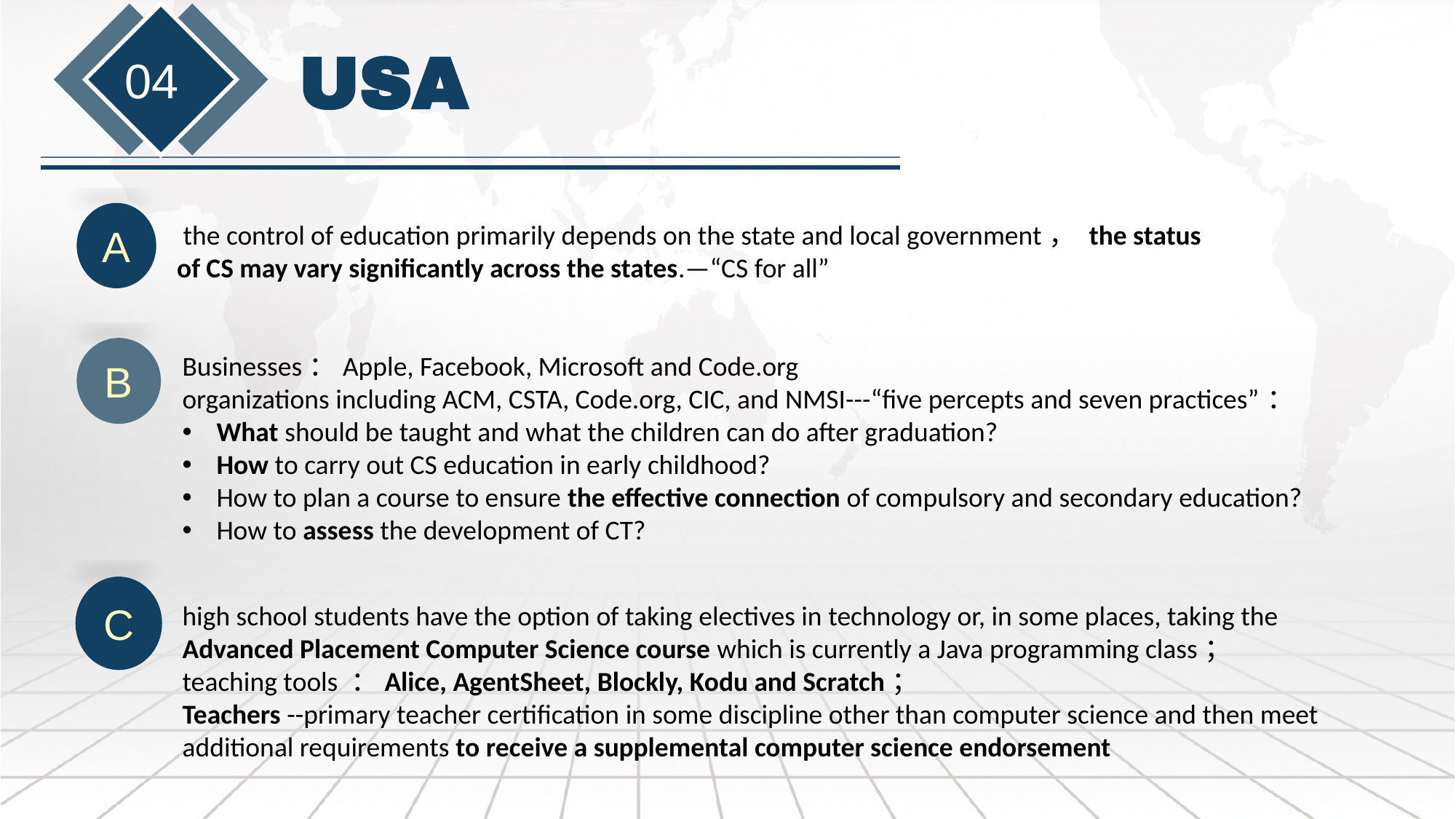

USA
04

A
 the control of education primarily depends on the state and local government， the status of CS may vary significantly across the states.—“CS for all”

B
Businesses：Apple, Facebook, Microsoft and Code.org
organizations including ACM, CSTA, Code.org, CIC, and NMSI---“five percepts and seven practices”：
What should be taught and what the children can do after graduation?
How to carry out CS education in early childhood?
How to plan a course to ensure the effective connection of compulsory and secondary education?
How to assess the development of CT?

C
high school students have the option of taking electives in technology or, in some places, taking the Advanced Placement Computer Science course which is currently a Java programming class；
teaching tools ：Alice, AgentSheet, Blockly, Kodu and Scratch；
Teachers --primary teacher certification in some discipline other than computer science and then meet additional requirements to receive a supplemental computer science endorsement